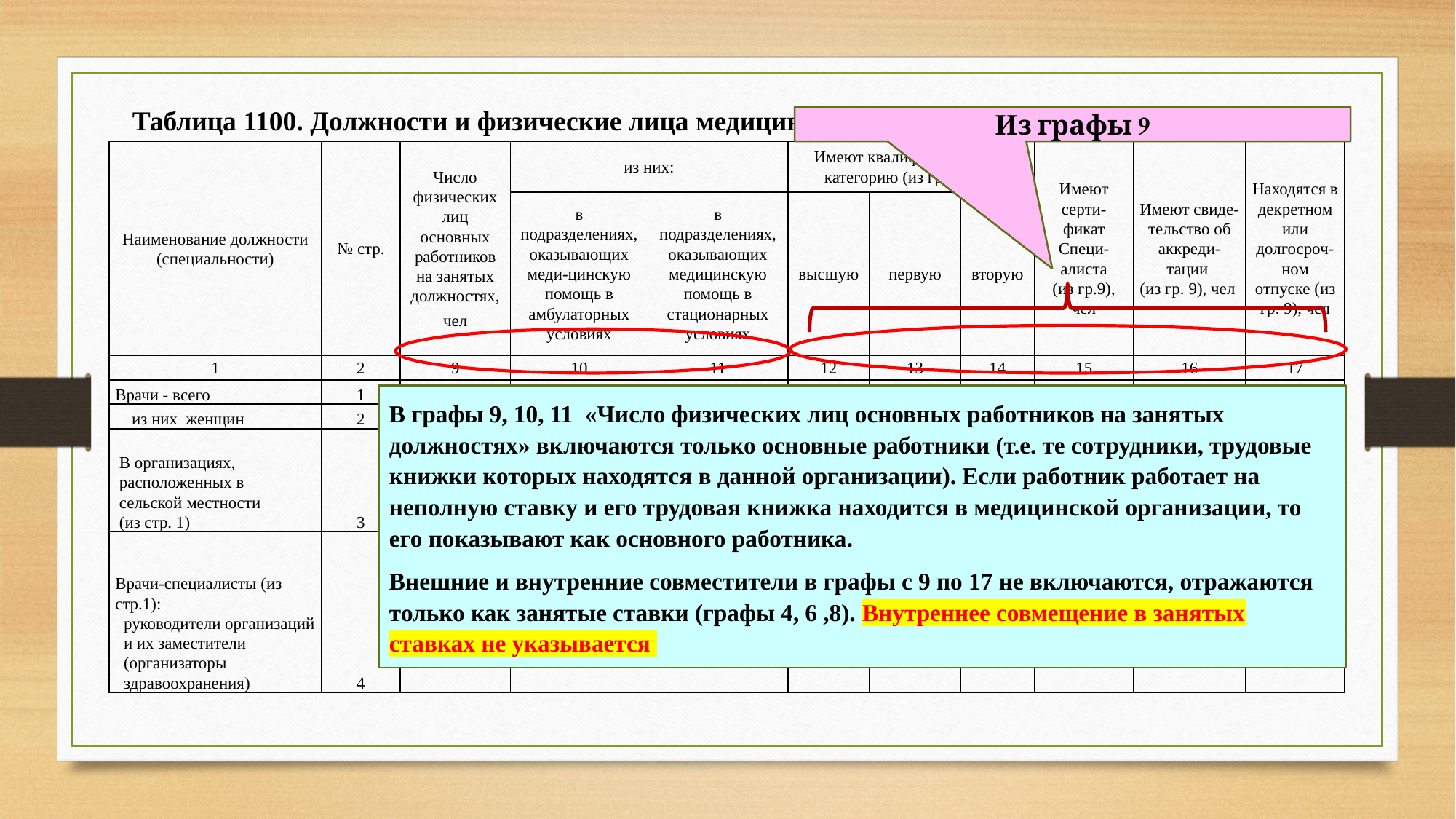

Таблица 1100. Должности и физические лица медицинской организации
Из графы 9
| Наименование должности (специальности) | № стр. | Число физических лиц основных работников на занятых должностях, чел | из них: |  | Имеют квалификационную категорию (из гр. 9), чел |  |  | Имеют серти-фикат Специ- алиста (из гр.9), чел | Имеют свиде-тельство об аккреди-тации (из гр. 9), чел | Находятся в декретном или долгосроч-ном отпуске (из гр. 9), чел |
| --- | --- | --- | --- | --- | --- | --- | --- | --- | --- | --- |
|  |  |  | в подразделениях, оказывающих меди-цинскую помощь в амбулаторных условиях | в подразделениях, оказывающих медицинскую помощь в стационарных условиях | высшую | первую | вторую |  |  |  |
| 1 | 2 | 9 | 10 | 11 | 12 | 13 | 14 | 15 | 16 | 17 |
| Врачи - всего | 1 |  |  |  |  |  |  |  |  |  |
| из них женщин | 2 |  | X | X |  |  |  |  |  |  |
| В организациях, расположенных в сельской местности (из стр. 1) | 3 |  |  |  |  |  |  |  |  |  |
| Врачи-специалисты (из стр.1): руководители организаций и их заместители (организаторы здравоохранения) | 4 |  |  |  |  |  |  |  |  |  |

В графы 9, 10, 11  «Число физических лиц основных работников на занятых должностях» включаются только основные работники (т.е. те сотрудники, трудовые книжки которых находятся в данной организации). Если работник работает на неполную ставку и его трудовая книжка находится в медицинской организации, то его показывают как основного работника.
Внешние и внутренние совместители в графы с 9 по 17 не включаются, отражаются только как занятые ставки (графы 4, 6 ,8). Внутреннее совмещение в занятых ставках не указывается